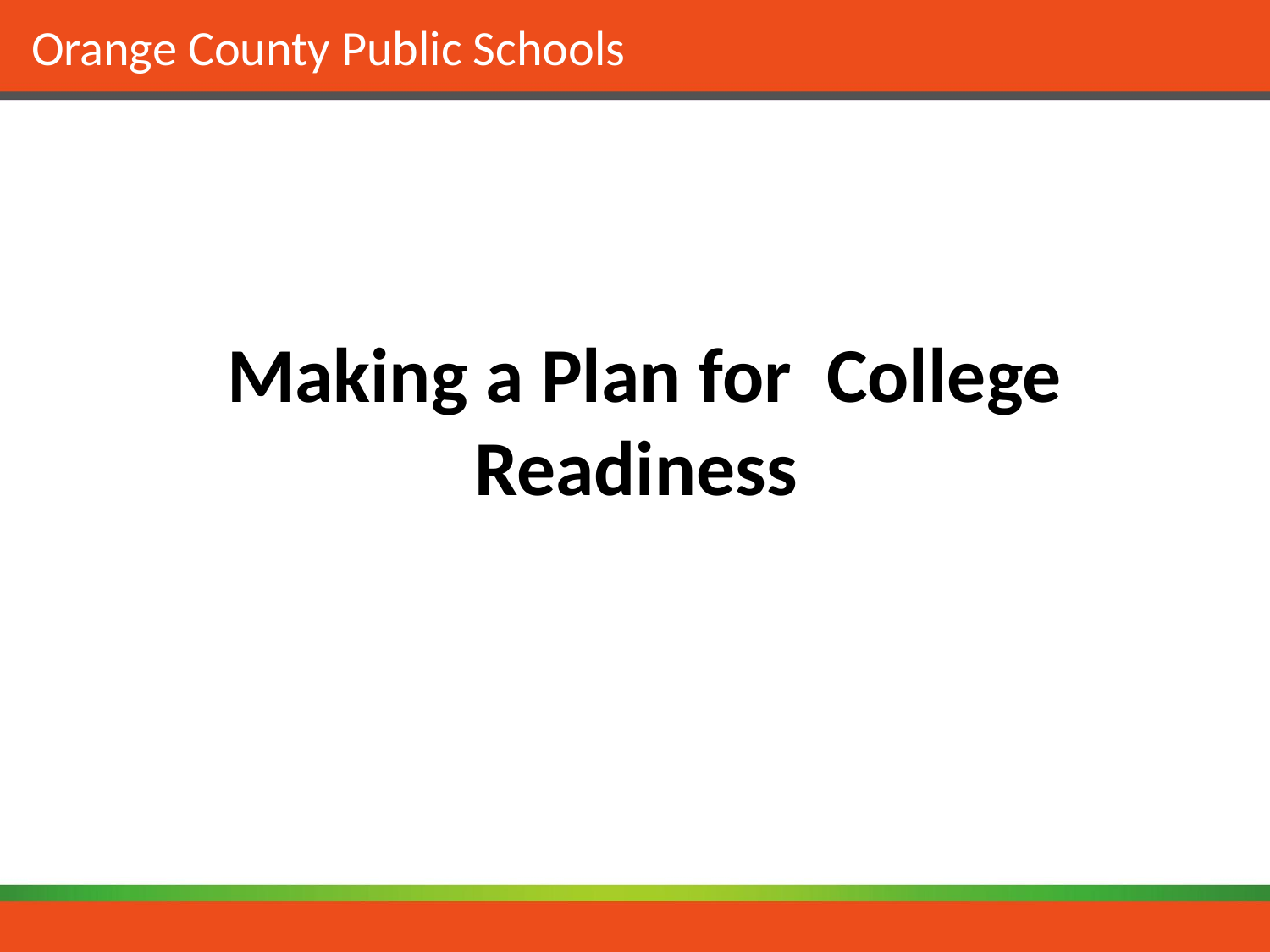

# Making a Plan for  College Readiness